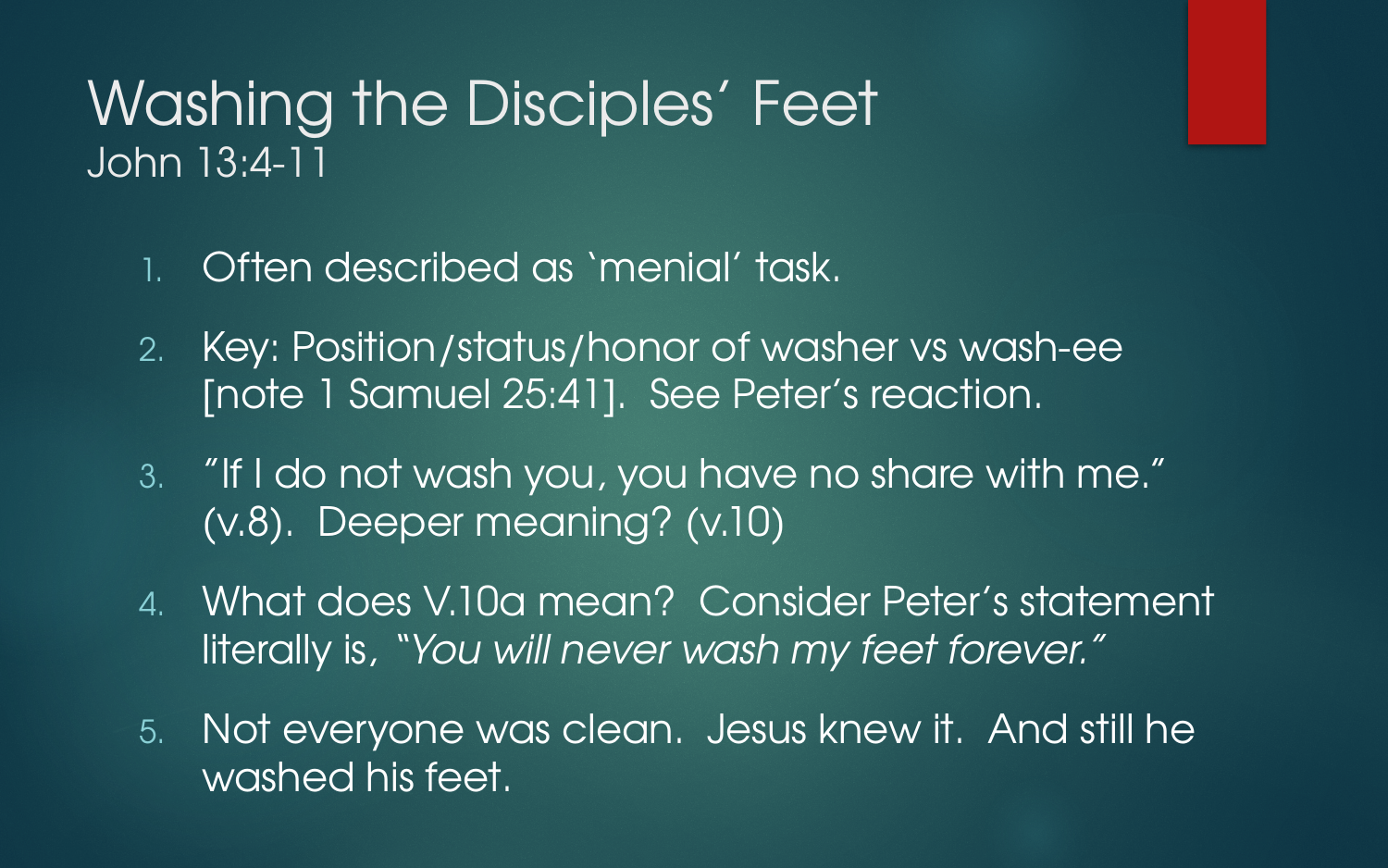

# Washing the Disciples’ Feet John 13:4-11
Often described as ‘menial’ task.
Key: Position/status/honor of washer vs wash-ee [note 1 Samuel 25:41].  See Peter’s reaction.
”If I do not wash you, you have no share with me.” (v.8).  Deeper meaning? (v.10)
What does V.10a mean?  Consider Peter’s statement literally is, “You will never wash my feet forever.”
Not everyone was clean.  Jesus knew it.  And still he washed his feet.